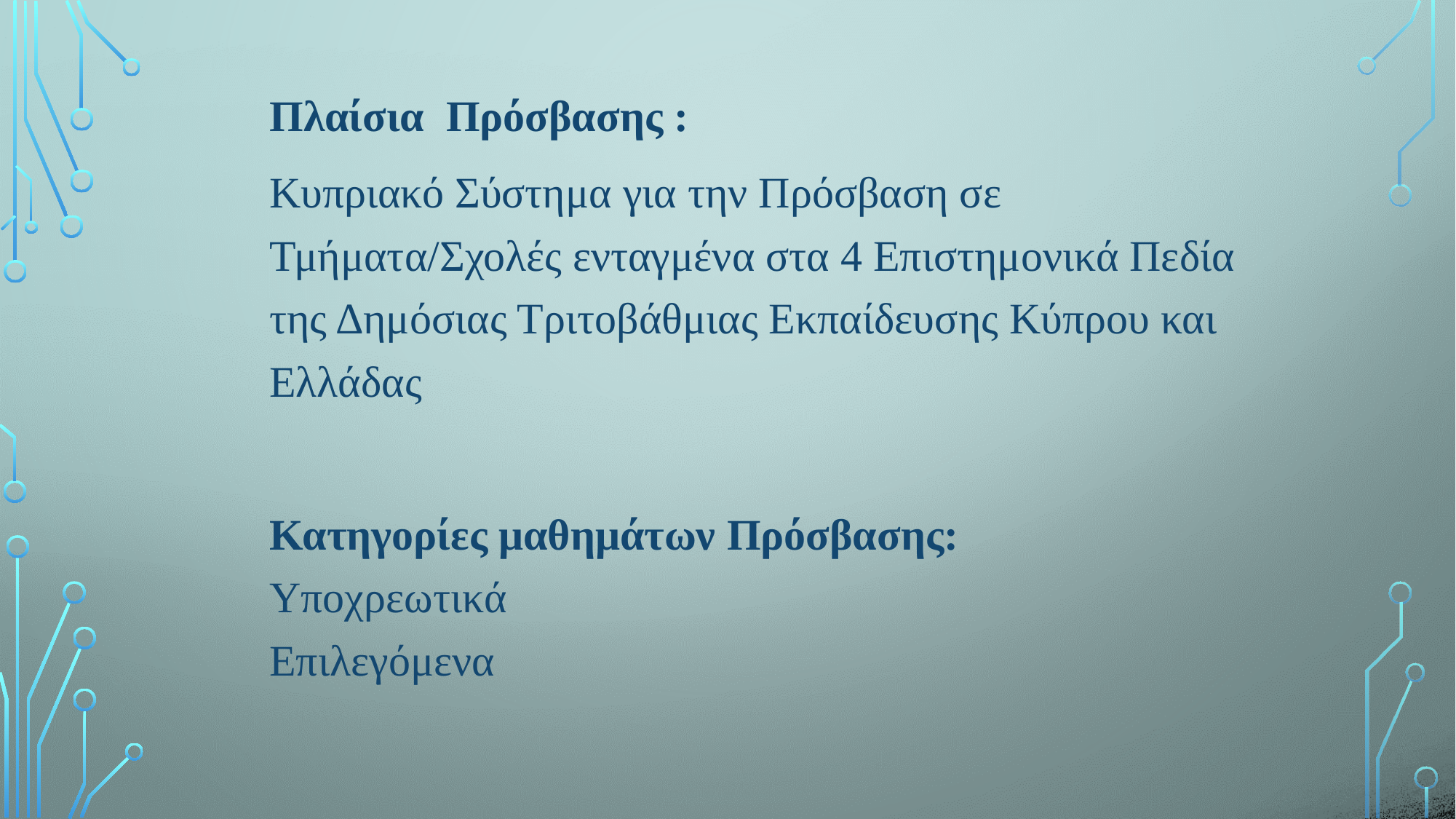

Πλαίσια  Πρόσβασης :
Κυπριακό Σύστημα για την Πρόσβαση σε Τμήματα/Σχολές ενταγμένα στα 4 Επιστημονικά Πεδία της Δημόσιας Τριτοβάθμιας Εκπαίδευσης Κύπρου και Ελλάδας

Κατηγορίες μαθημάτων Πρόσβασης:
Υποχρεωτικά
Επιλεγόμενα

#